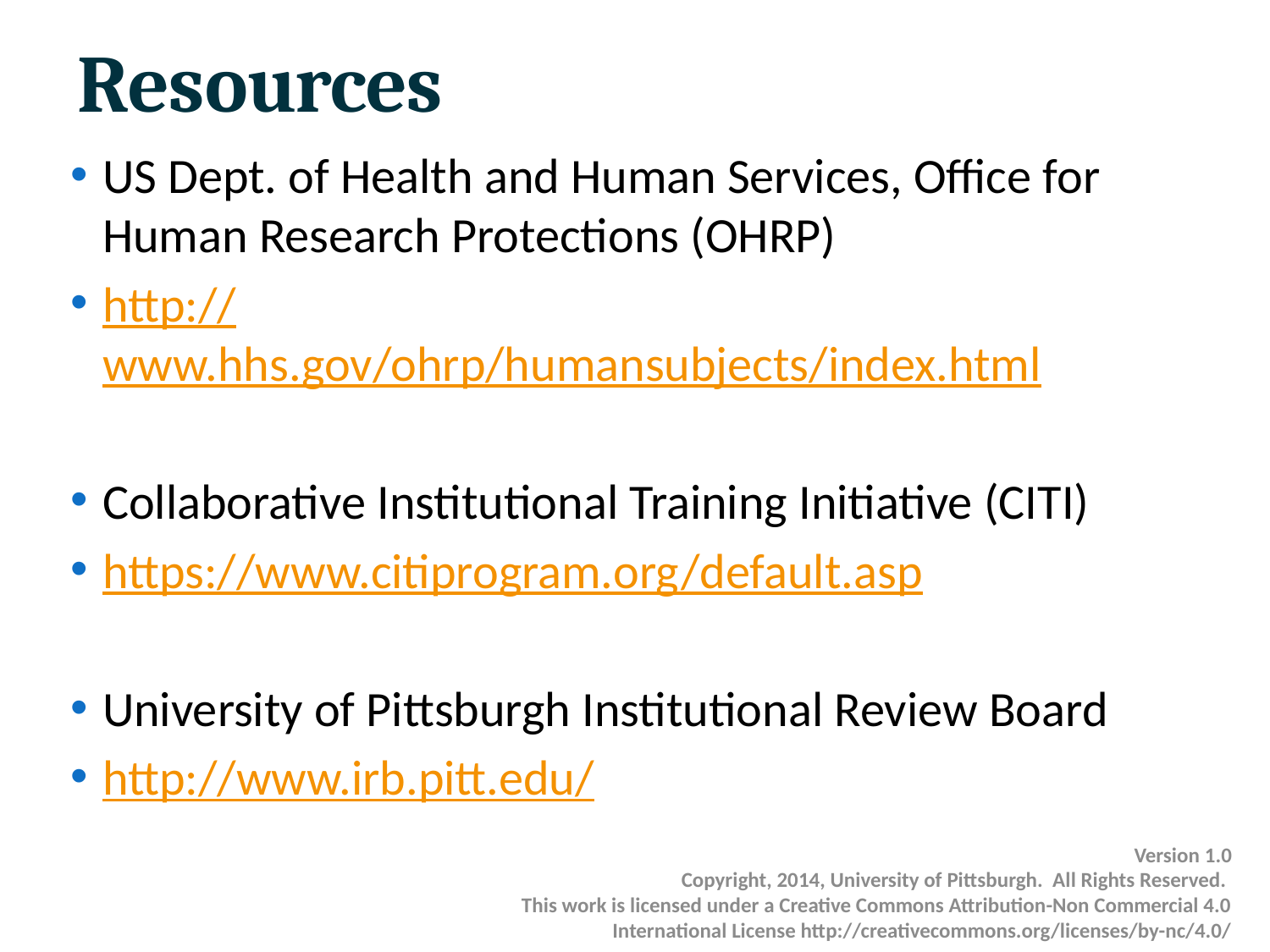

# Resources
US Dept. of Health and Human Services, Office for Human Research Protections (OHRP)
http://www.hhs.gov/ohrp/humansubjects/index.html

Collaborative Institutional Training Initiative (CITI)
https://www.citiprogram.org/default.asp

University of Pittsburgh Institutional Review Board
http://www.irb.pitt.edu/

Version 1.0
Copyright, 2014, University of Pittsburgh.  All Rights Reserved.
This work is licensed under a Creative Commons Attribution-Non Commercial 4.0 International License http://creativecommons.org/licenses/by-nc/4.0/